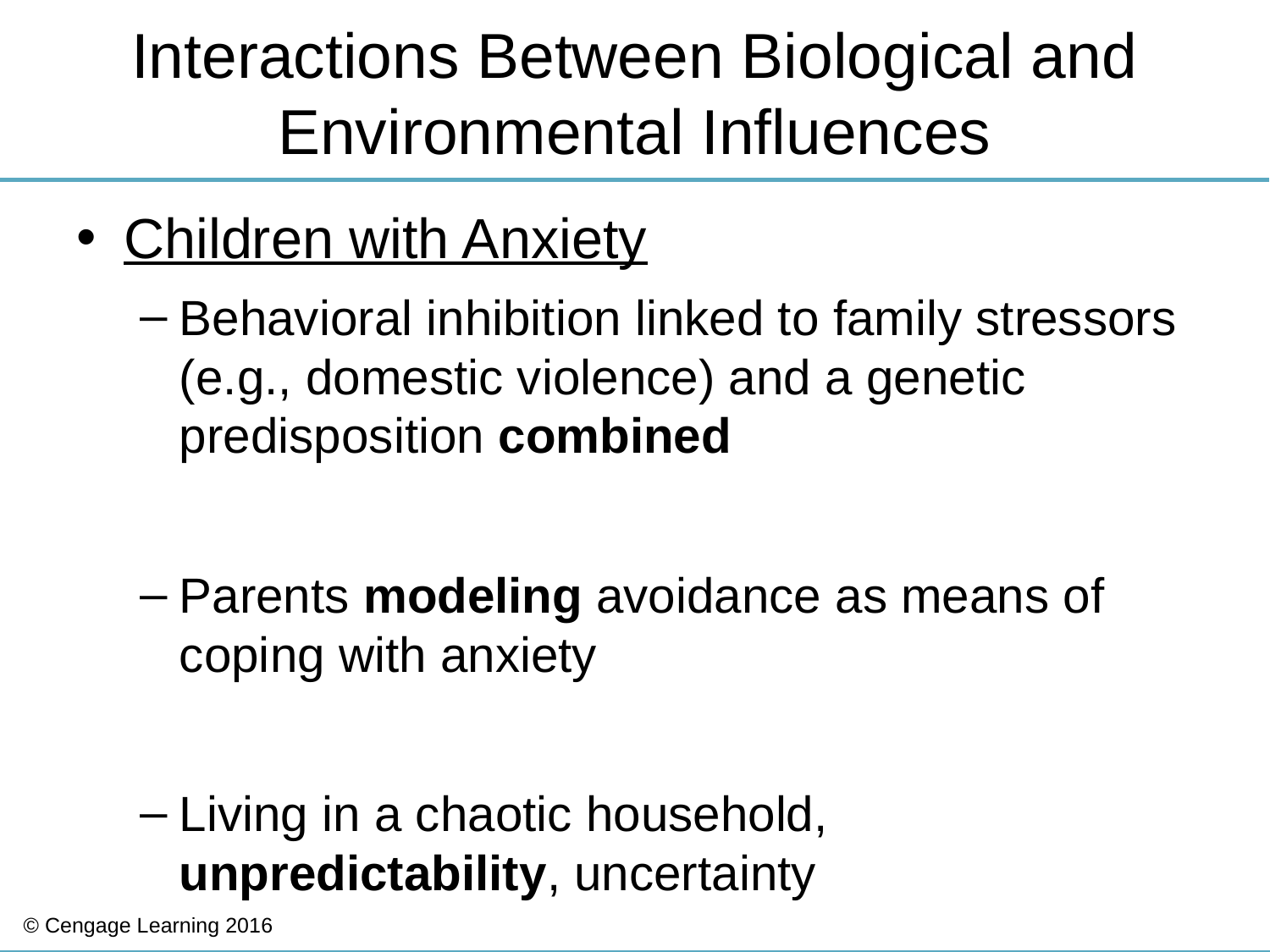

# Interactions Between Biological and Environmental Influences
Children with Anxiety
Behavioral inhibition linked to family stressors (e.g., domestic violence) and a genetic predisposition combined

Parents modeling avoidance as means of coping with anxiety

Living in a chaotic household, unpredictability, uncertainty